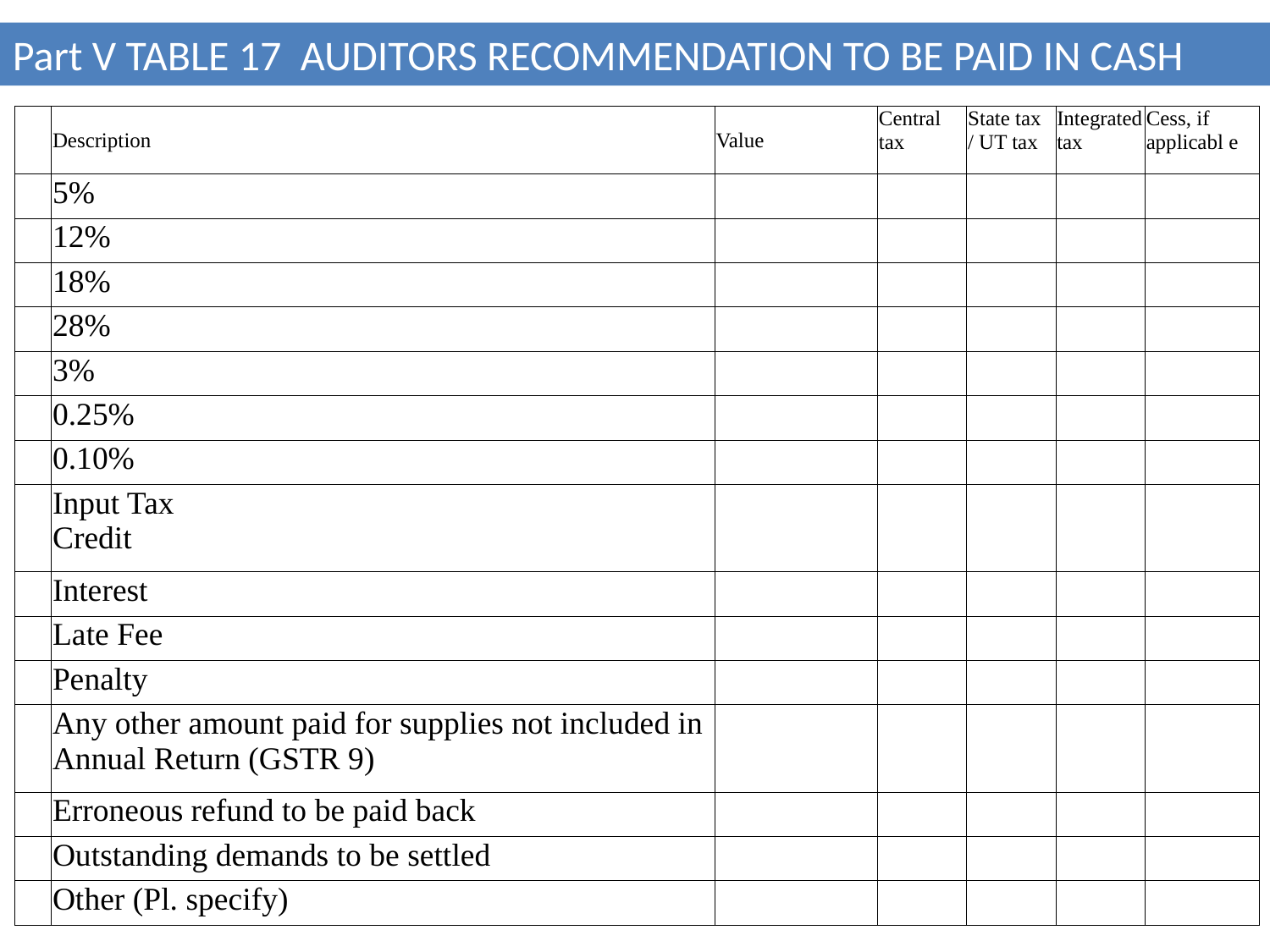

Part V TABLE 17  AUDITORS RECOMMENDATION TO BE PAID IN CASH
|  | Description | Value | Central tax | State tax / UT tax | Integrated tax | Cess, if applicabl e |
| --- | --- | --- | --- | --- | --- | --- |
|  | 5% |  |  |  |  |  |
|  | 12% |  |  |  |  |  |
|  | 18% |  |  |  |  |  |
|  | 28% |  |  |  |  |  |
|  | 3% |  |  |  |  |  |
|  | 0.25% |  |  |  |  |  |
|  | 0.10% |  |  |  |  |  |
|  | Input Tax Credit |  |  |  |  |  |
|  | Interest |  |  |  |  |  |
|  | Late Fee |  |  |  |  |  |
|  | Penalty |  |  |  |  |  |
|  | Any other amount paid for supplies not included in Annual Return (GSTR 9) |  |  |  |  |  |
|  | Erroneous refund to be paid back |  |  |  |  |  |
|  | Outstanding demands to be settled |  |  |  |  |  |
|  | Other (Pl. specify) |  |  |  |  |  |